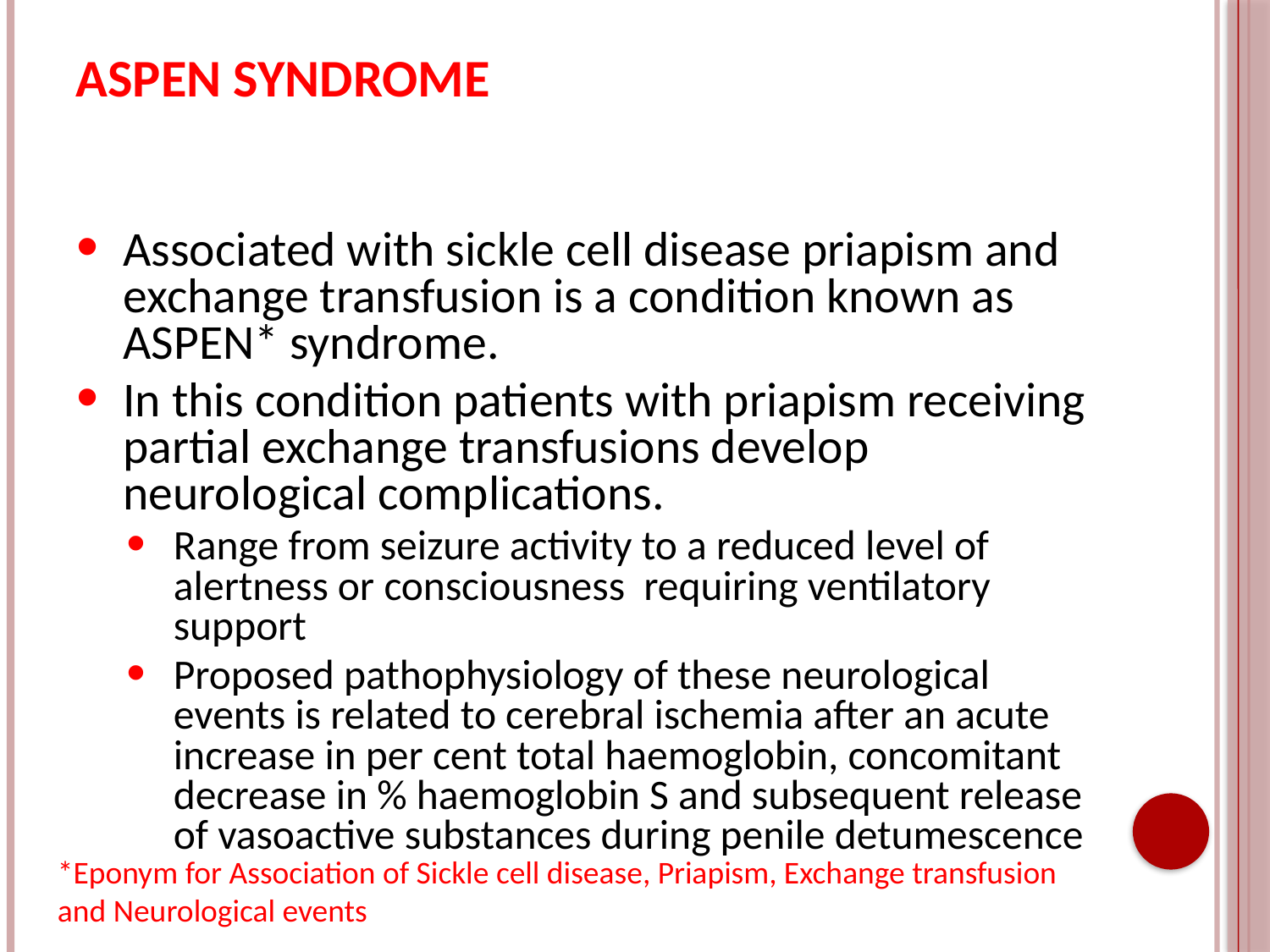

# ASPEN Syndrome
Associated with sickle cell disease priapism and exchange transfusion is a condition known as ASPEN* syndrome.
In this condition patients with priapism receiving partial exchange transfusions develop neurological complications.
Range from seizure activity to a reduced level of alertness or consciousness  requiring ventilatory support
Proposed pathophysiology of these neurological events is related to cerebral ischemia after an acute increase in per cent total haemoglobin, concomitant decrease in % haemoglobin S and subsequent release of vasoactive substances during penile detumescence

*Eponym for Association of Sickle cell disease, Priapism, Exchange transfusion and Neurological events